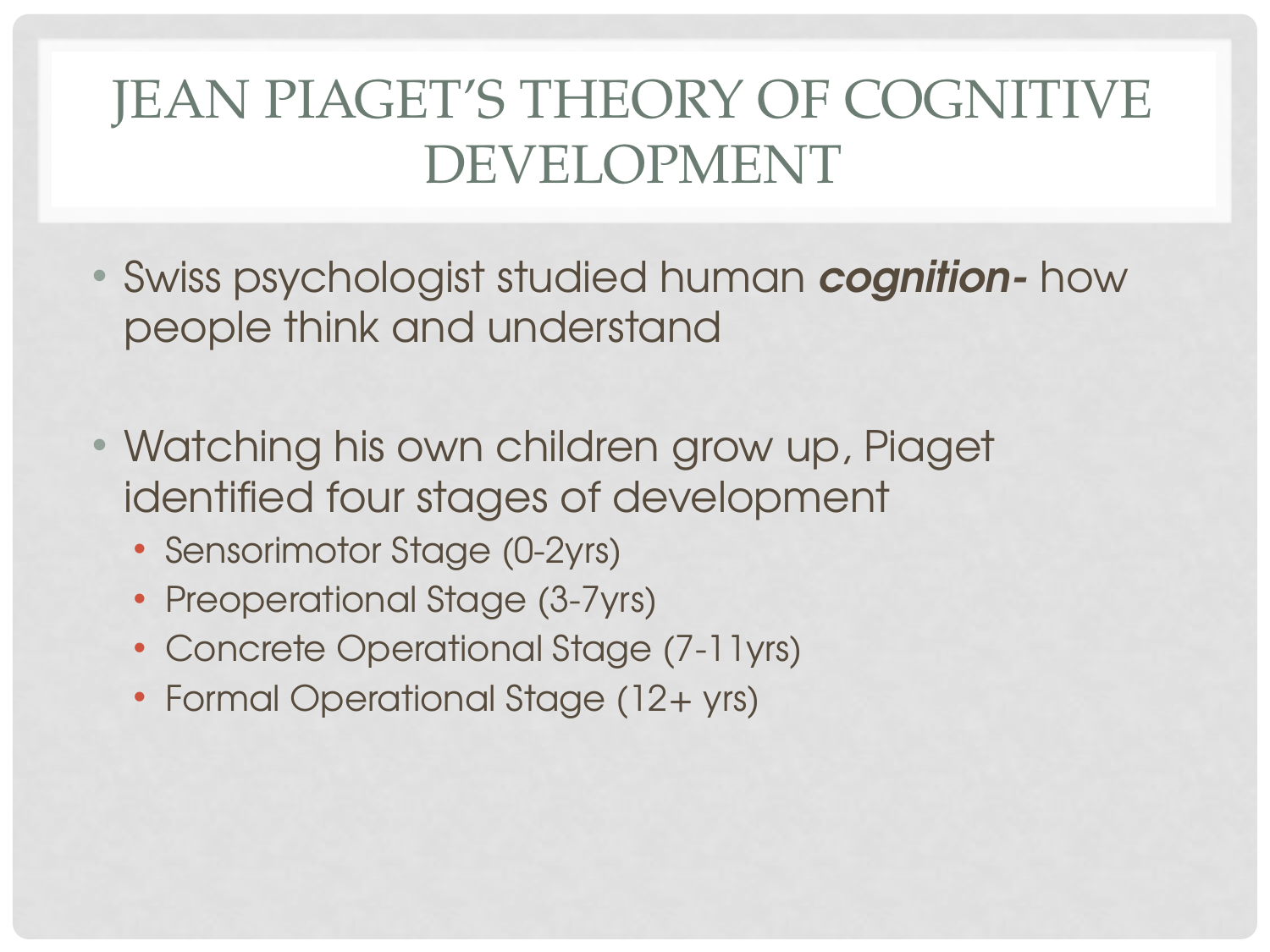

# Jean Piaget’s Theory of Cognitive Development
Swiss psychologist studied human cognition- how people think and understand

Watching his own children grow up, Piaget identified four stages of development
Sensorimotor Stage (0-2yrs)
Preoperational Stage (3-7yrs)
Concrete Operational Stage (7-11yrs)
Formal Operational Stage (12+ yrs)